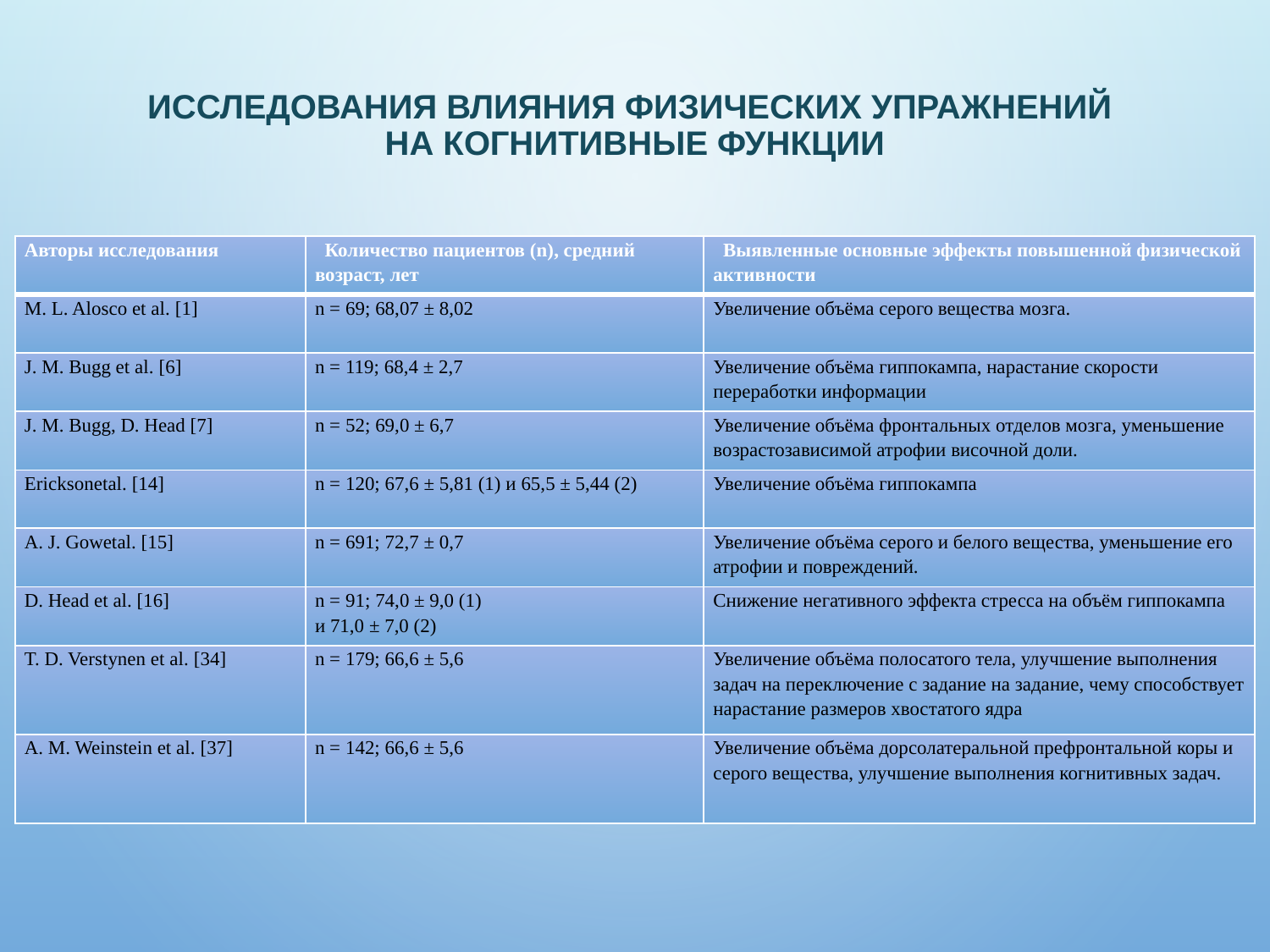

# Исследования влияния физических упражнений на когнитивные функции
| Авторы исследования | Количество пациентов (n), средний возраст, лет | Выявленные основные эффекты повышенной физической активности |
| --- | --- | --- |
| M. L. Alosco et al. [1] | n = 69; 68,07 ± 8,02 | Увеличение объёма серого вещества мозга. |
| J. M. Bugg et al. [6] | n = 119; 68,4 ± 2,7 | Увеличение объёма гиппокампа, нарастание скорости переработки информации |
| J. M. Bugg, D. Head [7] | n = 52; 69,0 ± 6,7 | Увеличение объёма фронтальных отделов мозга, уменьшение возрастозависимой атрофии височной доли. |
| Ericksonetal. [14] | n = 120; 67,6 ± 5,81 (1) и 65,5 ± 5,44 (2) | Увеличение объёма гиппокампа |
| A. J. Gowetal. [15] | n = 691; 72,7 ± 0,7 | Увеличение объёма серого и белого вещества, уменьшение его атрофии и повреждений. |
| D. Head et al. [16] | n = 91; 74,0 ± 9,0 (1) и 71,0 ± 7,0 (2) | Снижение негативного эффекта стресса на объём гиппокампа |
| T. D. Verstynen et al. [34] | n = 179; 66,6 ± 5,6 | Увеличение объёма полосатого тела, улучшение выполнения задач на переключение с задание на задание, чему способствует нарастание размеров хвостатого ядра |
| A. M. Weinstein et al. [37] | n = 142; 66,6 ± 5,6 | Увеличение объёма дорсолатеральной префронтальной коры и серого вещества, улучшение выполнения когнитивных задач. |